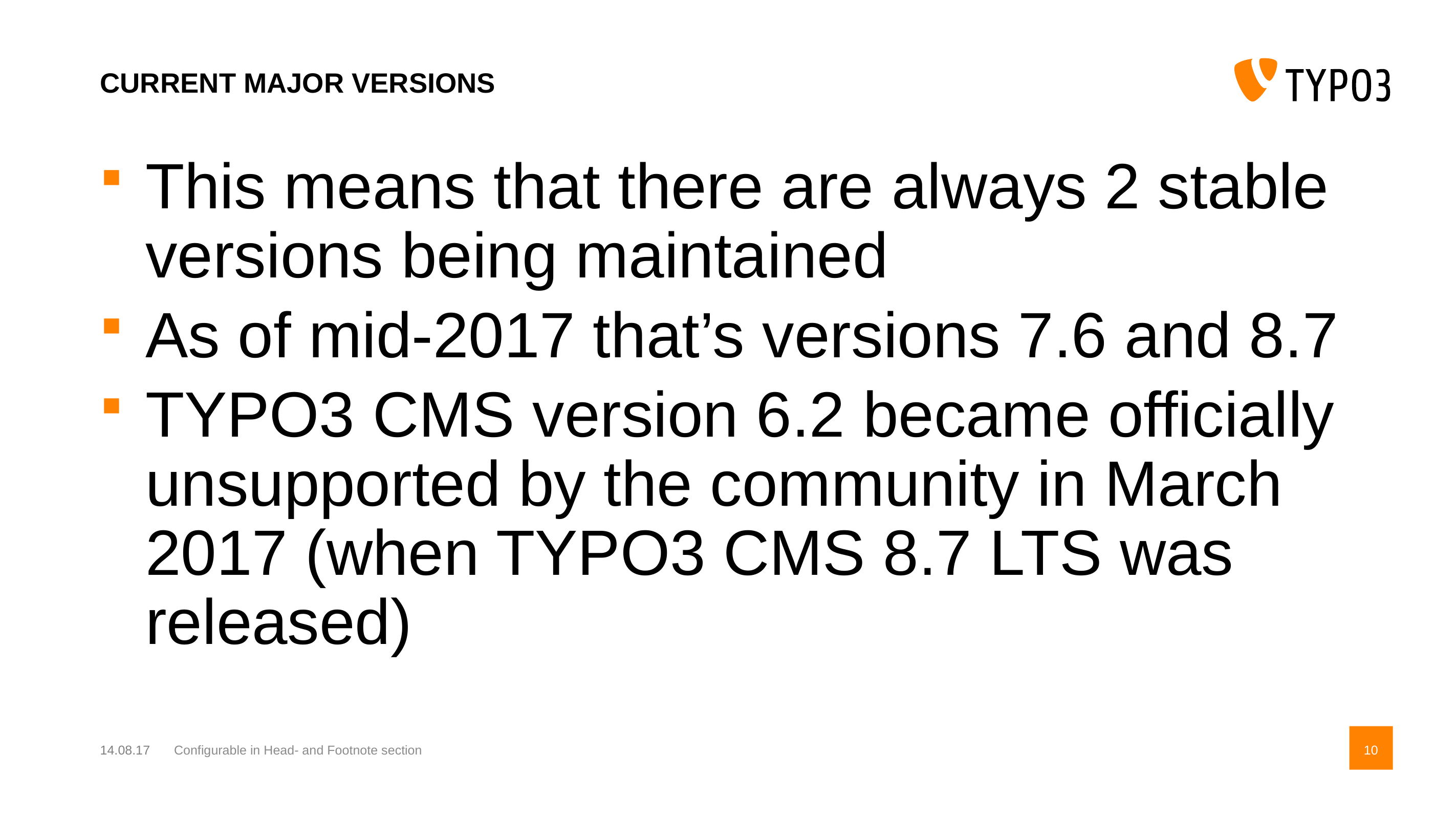

# Current major versions
This means that there are always 2 stable versions being maintained
As of mid-2017 that’s versions 7.6 and 8.7
TYPO3 CMS version 6.2 became officially unsupported by the community in March 2017 (when TYPO3 CMS 8.7 LTS was released)

14.08.17
Configurable in Head- and Footnote section
10